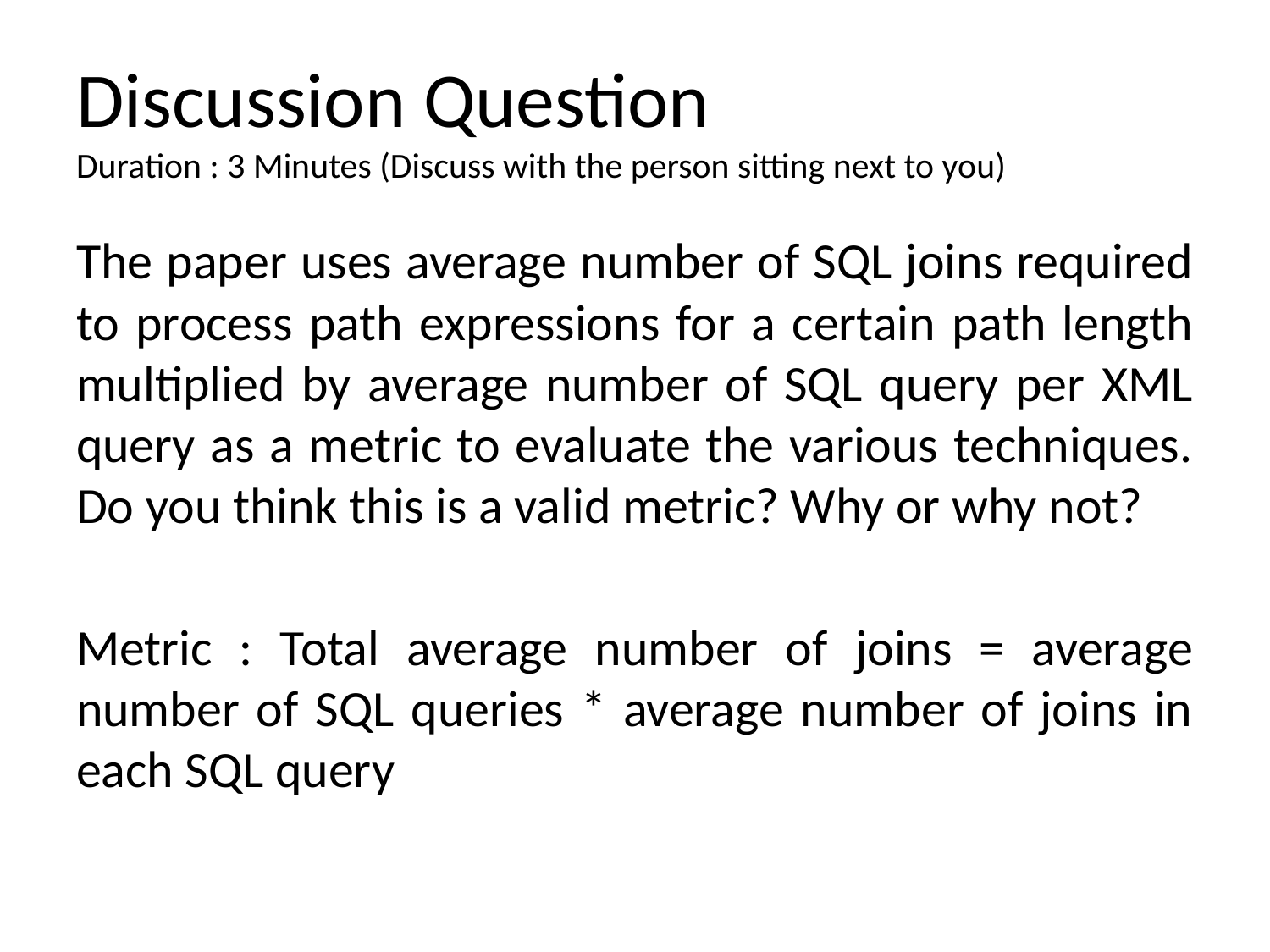

# Discussion Question Duration : 3 Minutes (Discuss with the person sitting next to you)
The paper uses average number of SQL joins required to process path expressions for a certain path length multiplied by average number of SQL query per XML query as a metric to evaluate the various techniques. Do you think this is a valid metric? Why or why not?

Metric : Total average number of joins = average number of SQL queries * average number of joins in each SQL query